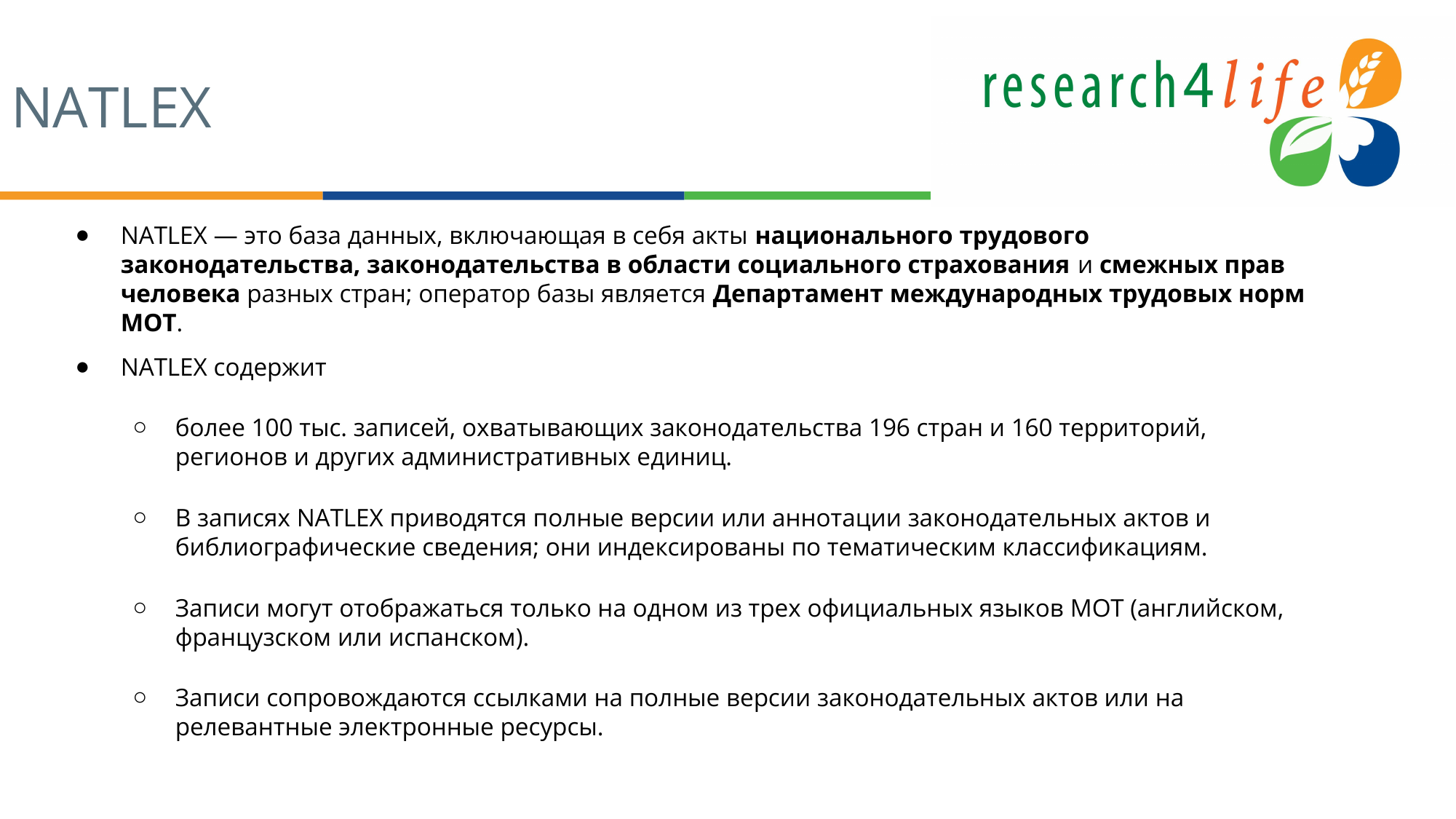

# NATLEX
NATLEX — это база данных, включающая в себя акты национального трудового законодательства, законодательства в области социального страхования и смежных прав человека разных стран; оператор базы является Департамент международных трудовых норм МОТ.
NATLEX содержит
более 100 тыс. записей, охватывающих законодательства 196 стран и 160 территорий, регионов и других административных единиц.
В записях NATLEX приводятся полные версии или аннотации законодательных актов и библиографические сведения; они индексированы по тематическим классификациям.
Записи могут отображаться только на одном из трех официальных языков МОТ (английском, французском или испанском).
Записи сопровождаются ссылками на полные версии законодательных актов или на релевантные электронные ресурсы.